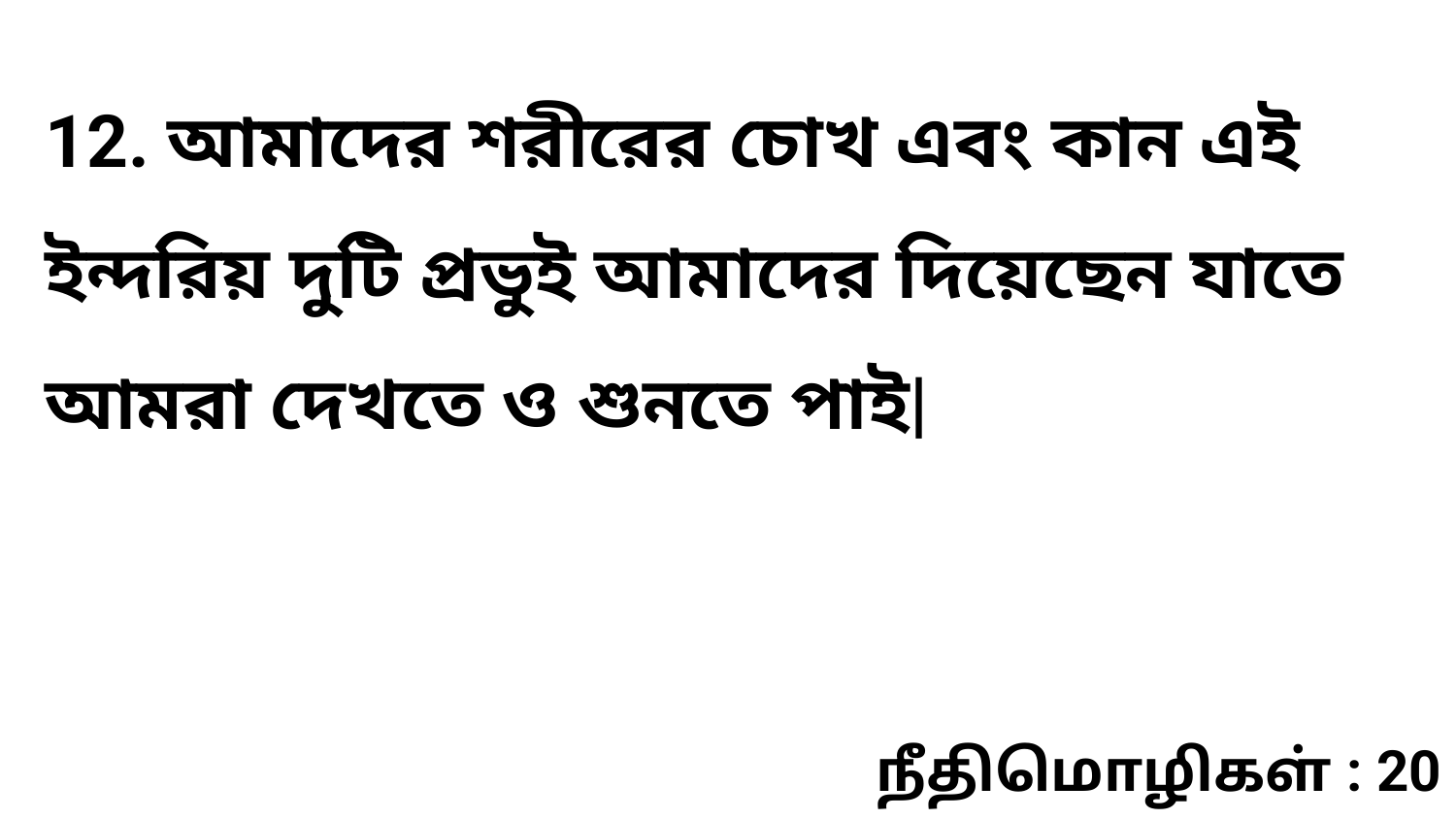

12. আমাদের শরীরের চোখ এবং কান এই ইন্দরিয় দুটি প্রভুই আমাদের দিয়েছেন যাতে আমরা দেখতে ও শুনতে পাই|
நீதிமொழிகள் : 20